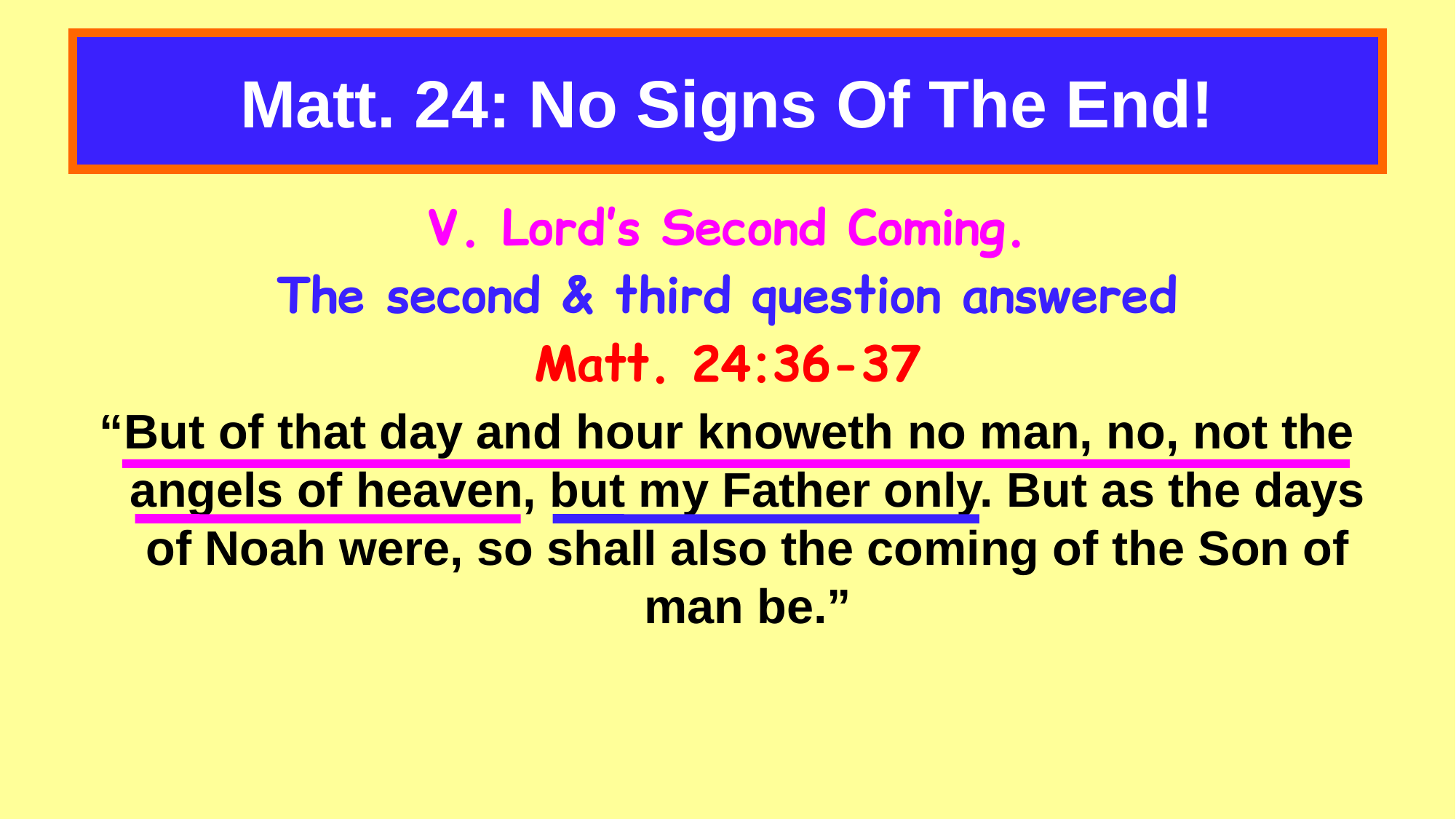

# Matt. 24: No Signs Of The End!
V. Lord’s Second Coming.
The second & third question answered
Matt. 24:36-37
“But of that day and hour knoweth no man, no, not the angels of heaven, but my Father only. But as the days of Noah were, so shall also the coming of the Son of man be.”